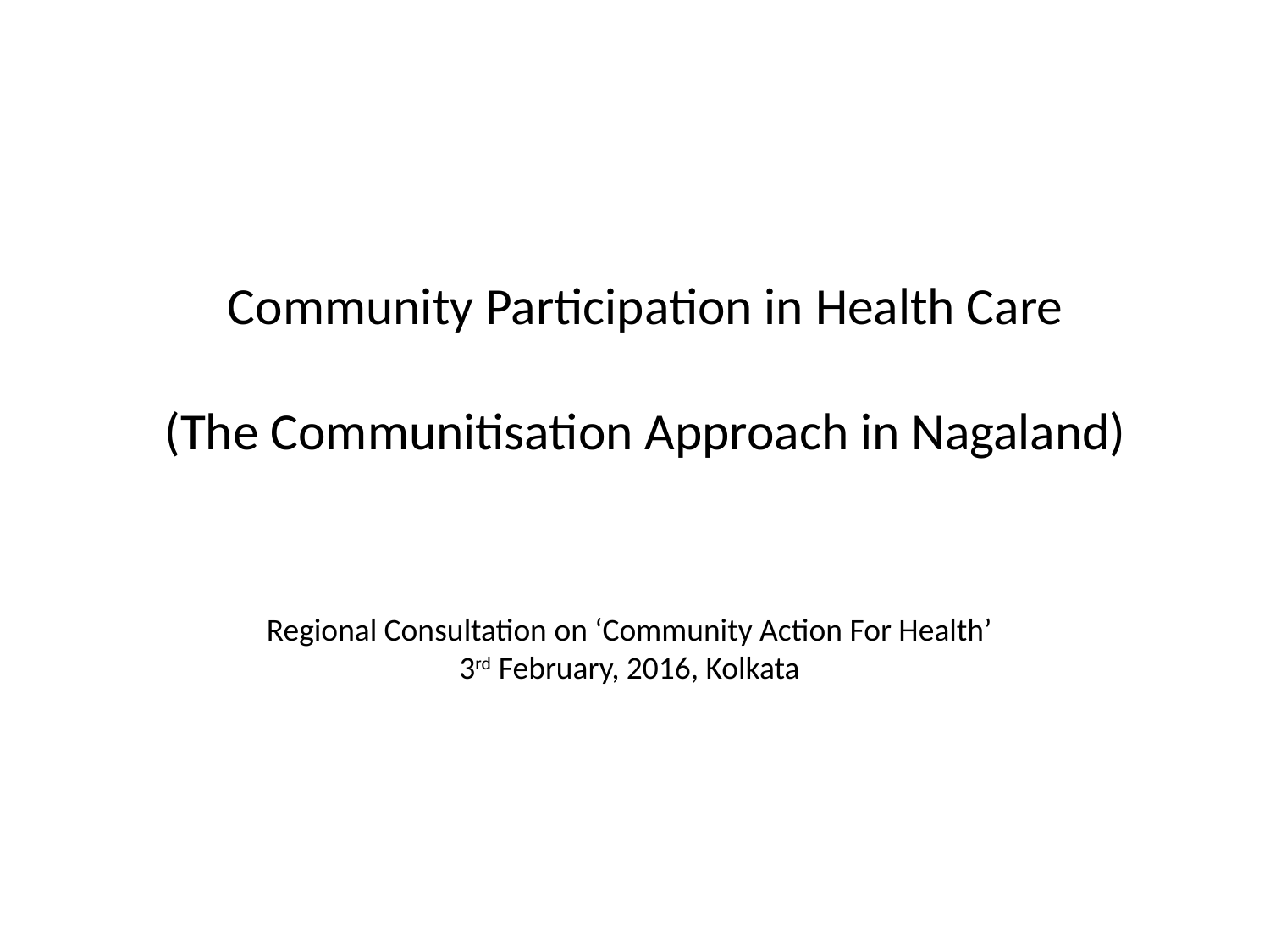

# Community Participation in Health Care (The Communitisation Approach in Nagaland)
Regional Consultation on ‘Community Action For Health’
3rd February, 2016, Kolkata